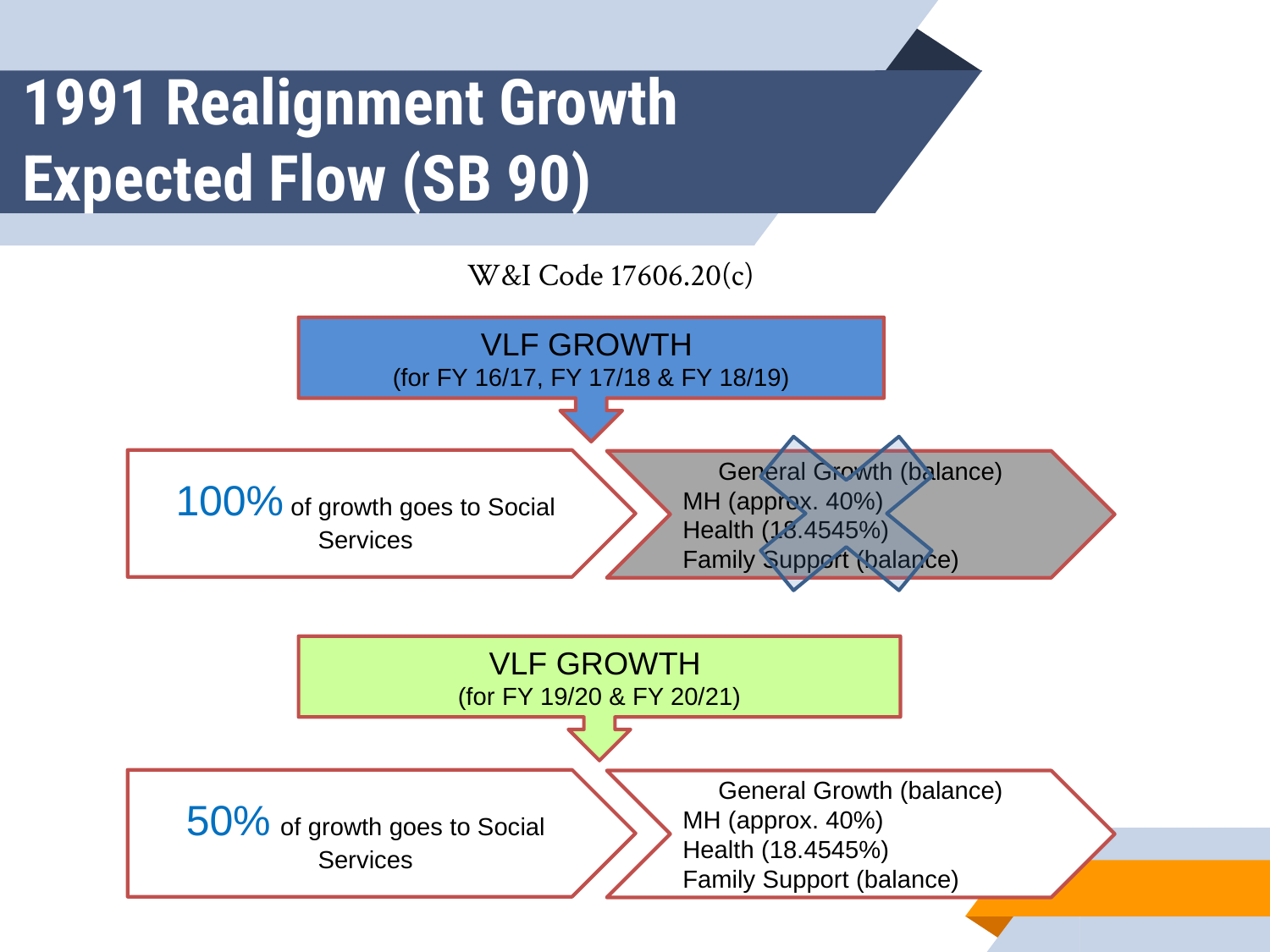

# 1991 Realignment Growth Expected Flow (SB 90)
W&I Code 17606.20(c)
VLF GROWTH
(for FY 16/17, FY 17/18 & FY 18/19)

100% of growth goes to Social Services
General Growth (balance)
MH (approx. 40%)
Health (18.4545%)
Family Support (balance)
VLF GROWTH
(for FY 19/20 & FY 20/21)
50% of growth goes to Social Services
General Growth (balance)
MH (approx. 40%)
Health (18.4545%)
Family Support (balance)